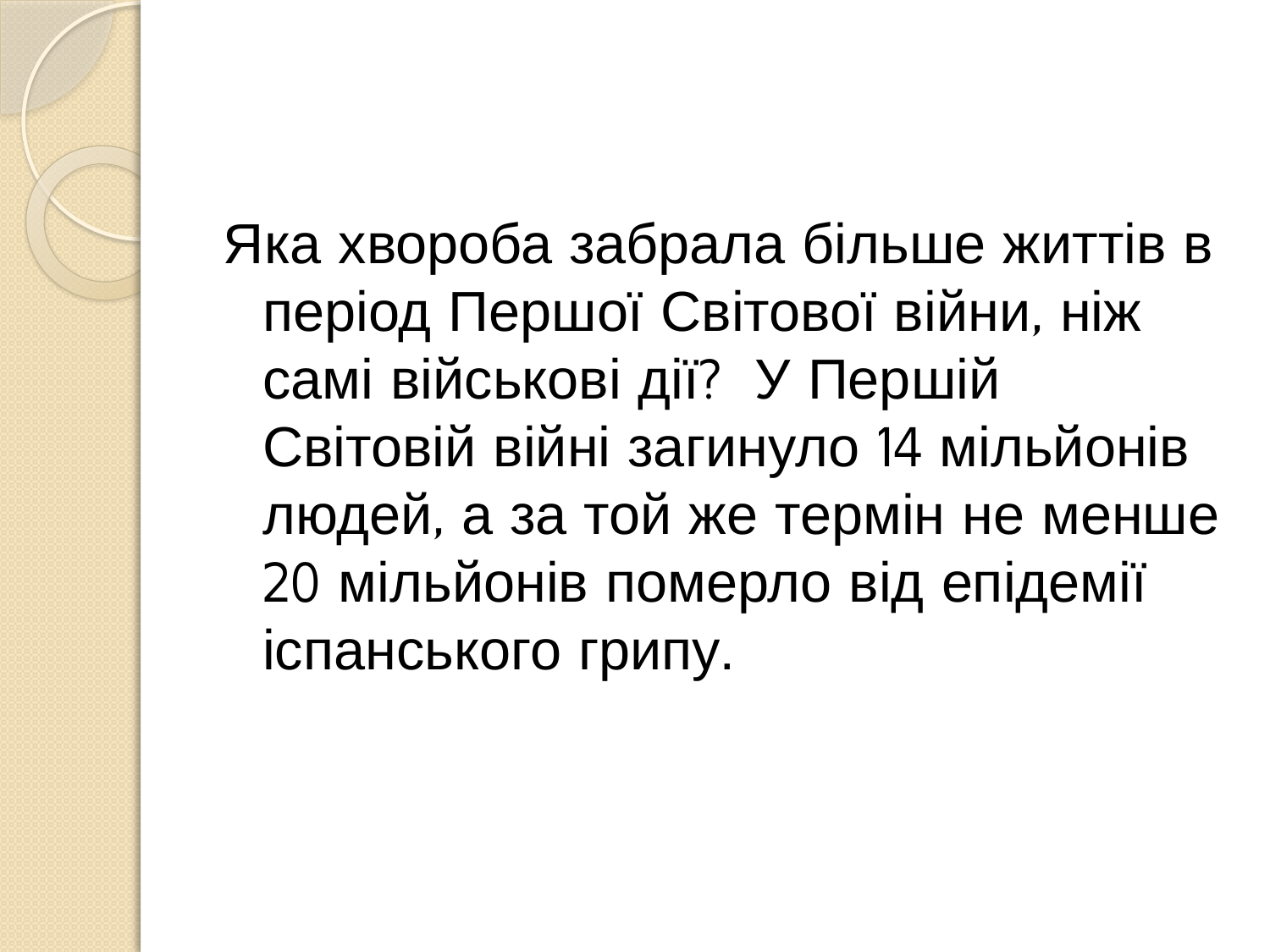

Яка хвороба забрала більше життів в період Першої Світової війни, ніж самі військові дії?  У Першій Світовій війні загинуло 14 мільйонів людей, а за той же термін не менше 20 мільйонів померло від епідемії іспанського грипу.